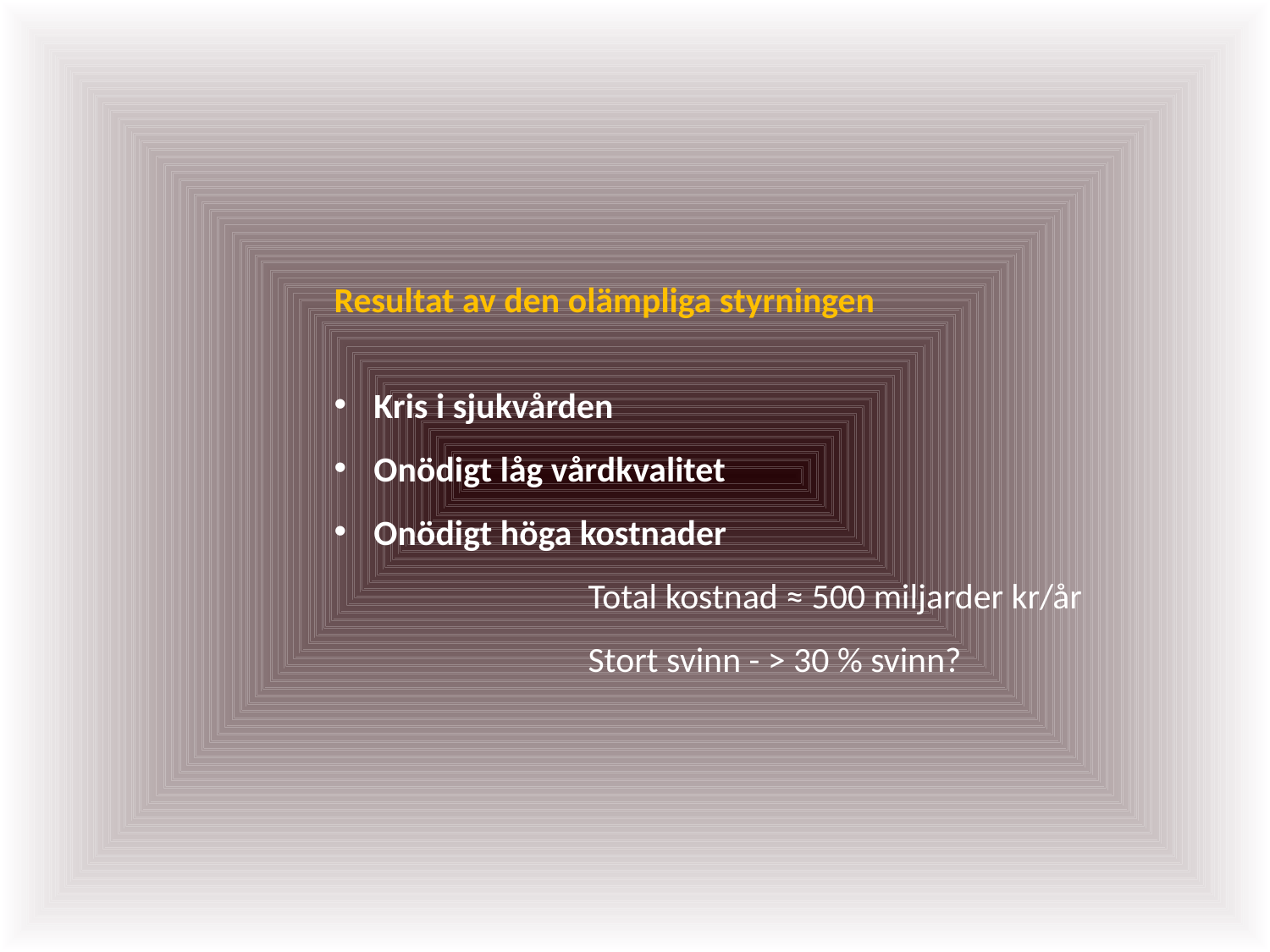

Resultat av den olämpliga styrningen

Kris i sjukvården
Onödigt låg vårdkvalitet
Onödigt höga kostnader
		Total kostnad ≈ 500 miljarder kr/år
		Stort svinn - > 30 % svinn?